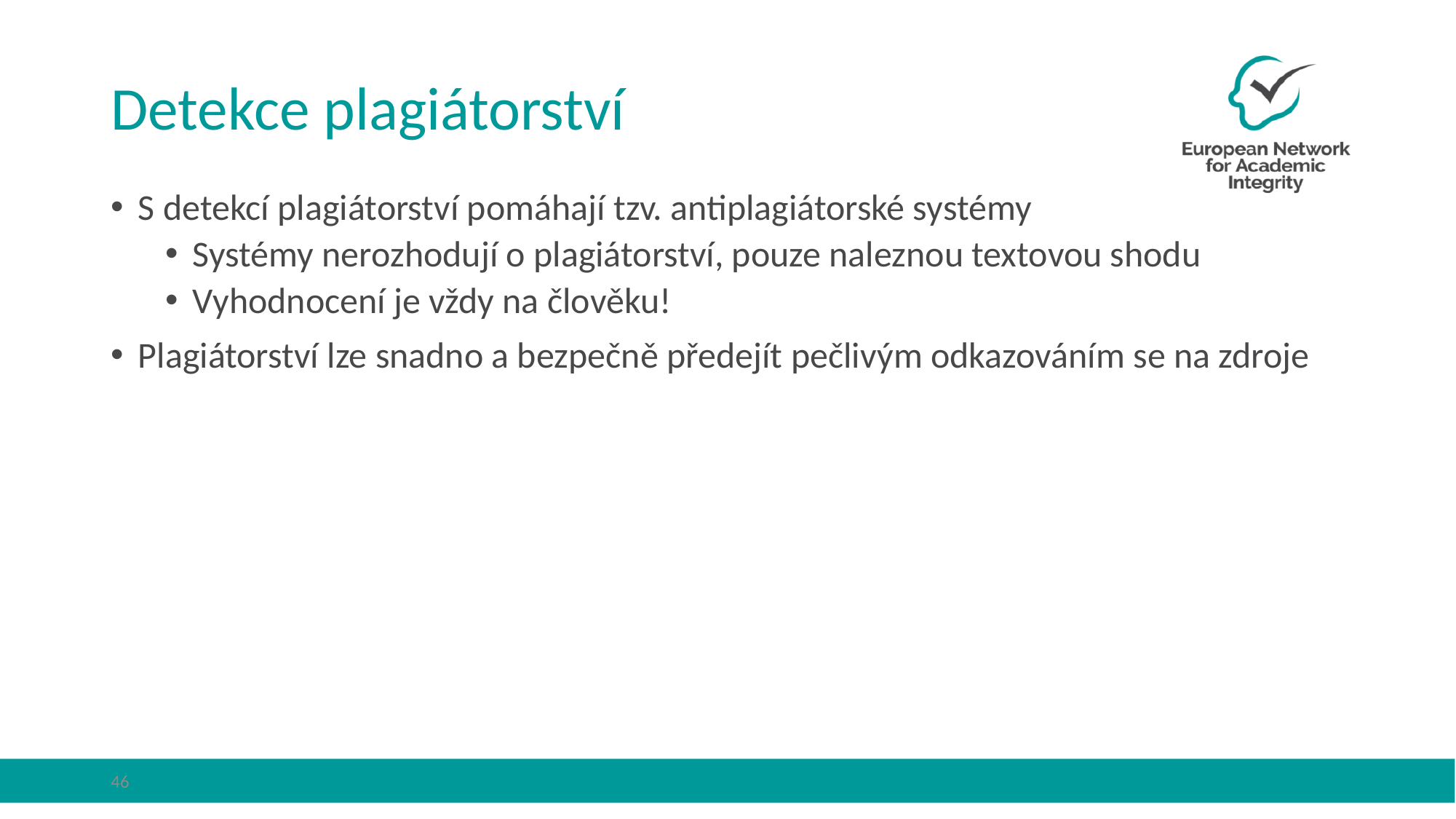

# Detekce plagiátorství
S detekcí plagiátorství pomáhají tzv. antiplagiátorské systémy
Systémy nerozhodují o plagiátorství, pouze naleznou textovou shodu
Vyhodnocení je vždy na člověku!
Plagiátorství lze snadno a bezpečně předejít pečlivým odkazováním se na zdroje
46